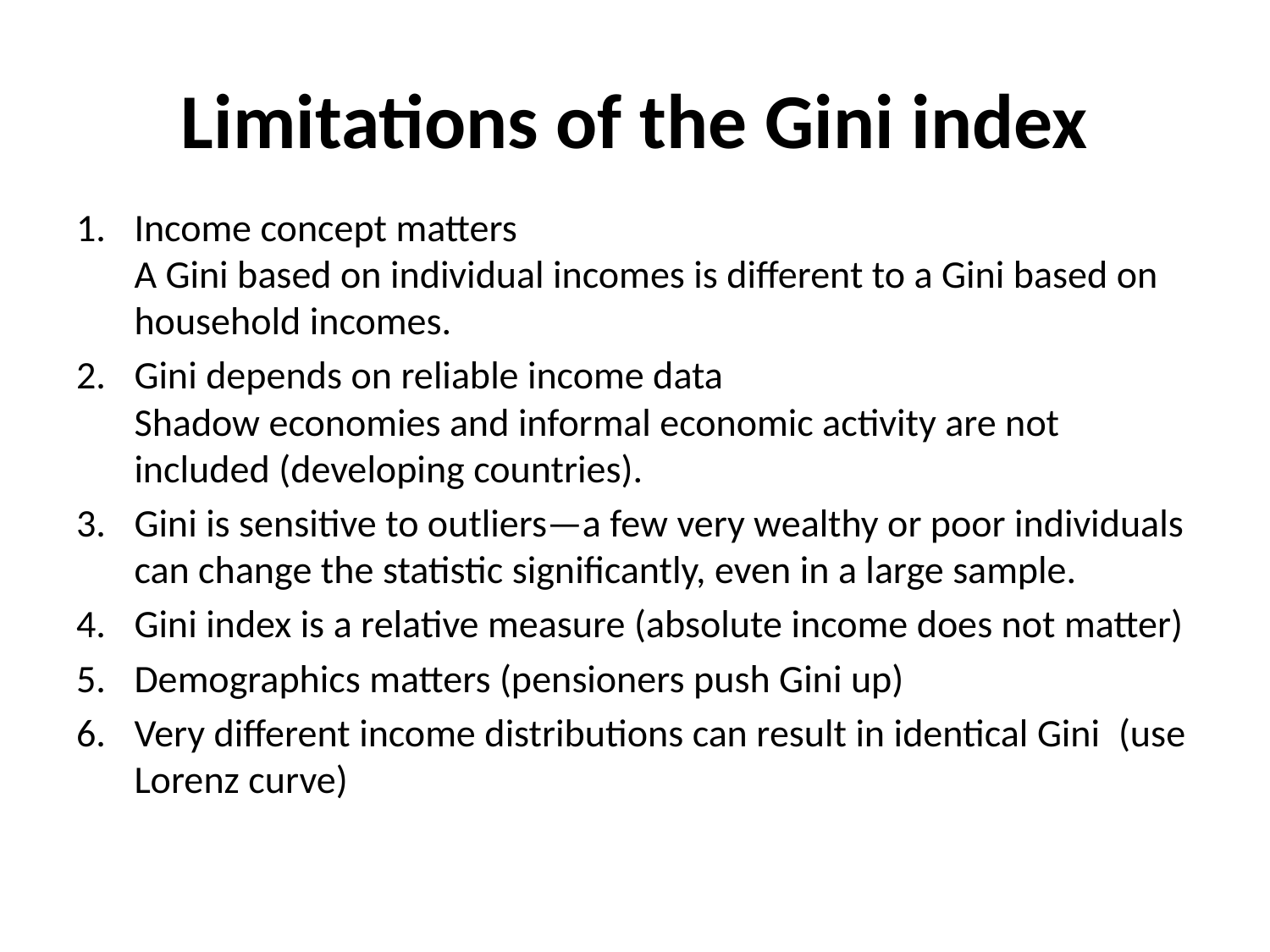

# Limitations of the Gini index
Income concept matters
A Gini based on individual incomes is different to a Gini based on household incomes.
Gini depends on reliable income data
Shadow economies and informal economic activity are not included (developing countries).
Gini is sensitive to outliers—a few very wealthy or poor individuals can change the statistic significantly, even in a large sample.
Gini index is a relative measure (absolute income does not matter)
Demographics matters (pensioners push Gini up)
Very different income distributions can result in identical Gini  (use Lorenz curve)